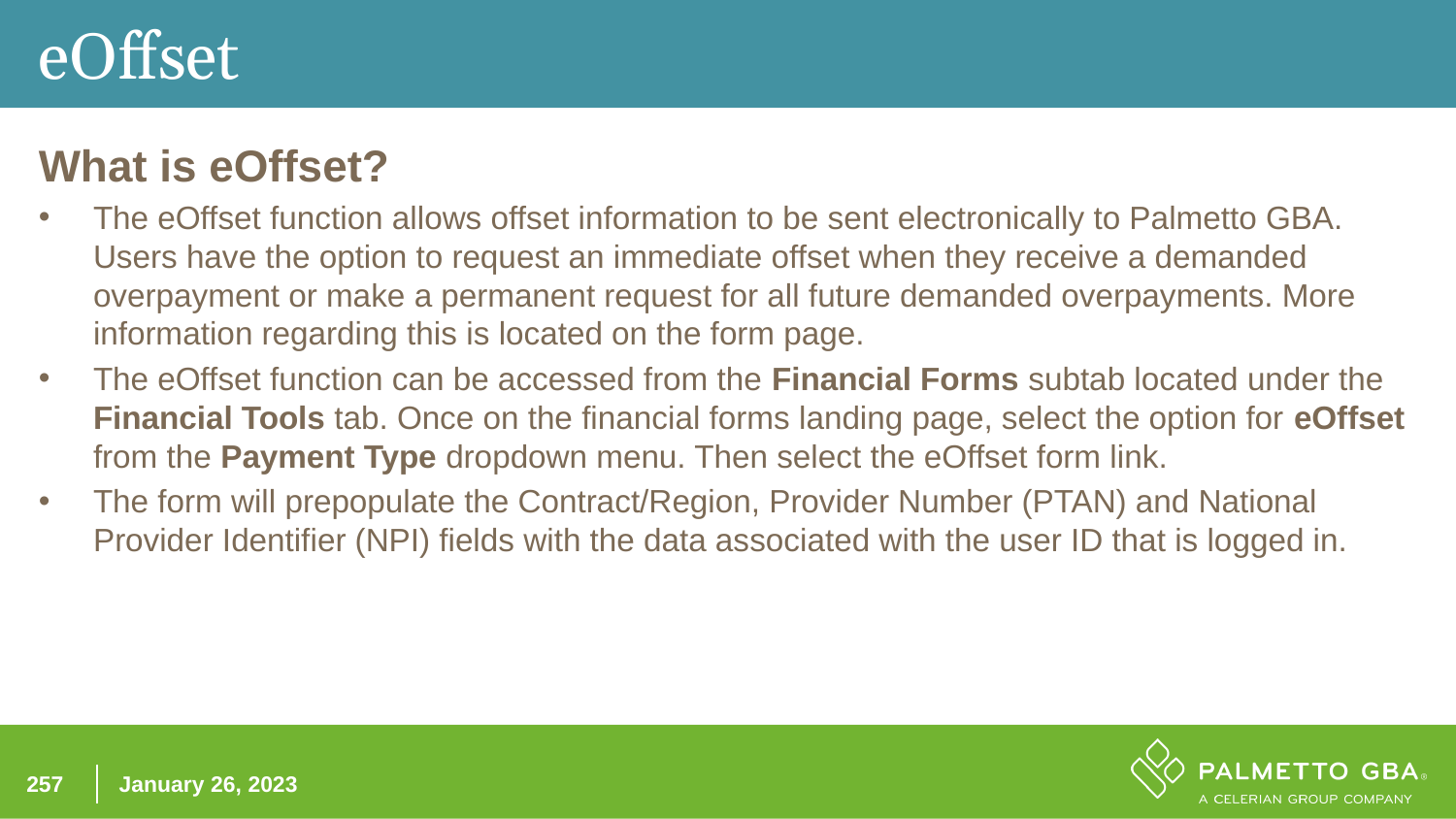

eOffset
What is eOffset?
The eOffset function allows offset information to be sent electronically to Palmetto GBA. Users have the option to request an immediate offset when they receive a demanded overpayment or make a permanent request for all future demanded overpayments. More information regarding this is located on the form page.
The eOffset function can be accessed from the Financial Forms subtab located under the Financial Tools tab. Once on the financial forms landing page, select the option for eOffset from the Payment Type dropdown menu. Then select the eOffset form link.
The form will prepopulate the Contract/Region, Provider Number (PTAN) and National Provider Identifier (NPI) fields with the data associated with the user ID that is logged in.